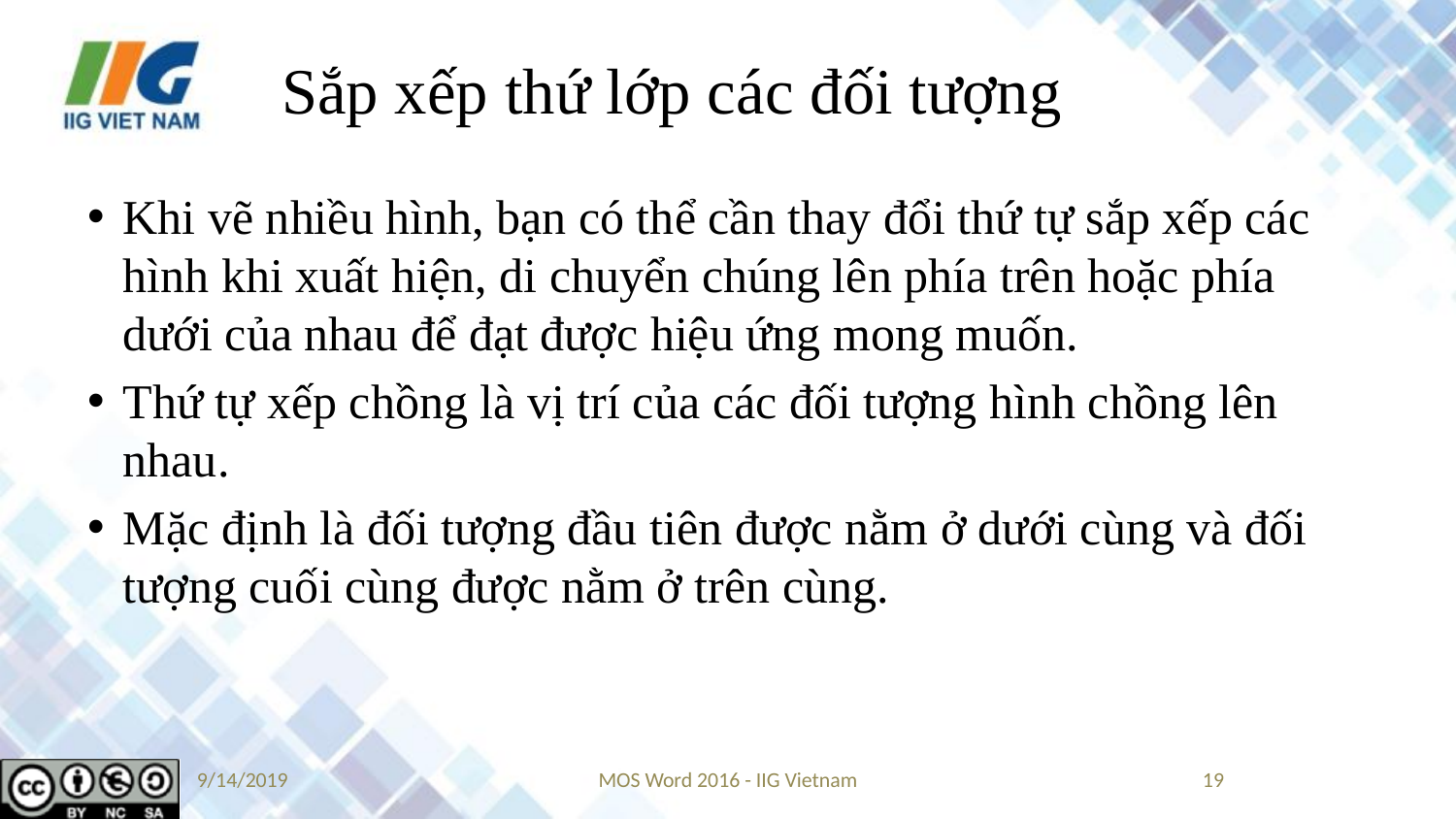

# Sắp xếp thứ lớp các đối tượng
Khi vẽ nhiều hình, bạn có thể cần thay đổi thứ tự sắp xếp các hình khi xuất hiện, di chuyển chúng lên phía trên hoặc phía dưới của nhau để đạt được hiệu ứng mong muốn.
Thứ tự xếp chồng là vị trí của các đối tượng hình chồng lên nhau.
Mặc định là đối tượng đầu tiên được nằm ở dưới cùng và đối tượng cuối cùng được nằm ở trên cùng.

9/14/2019
MOS Word 2016 - IIG Vietnam
19